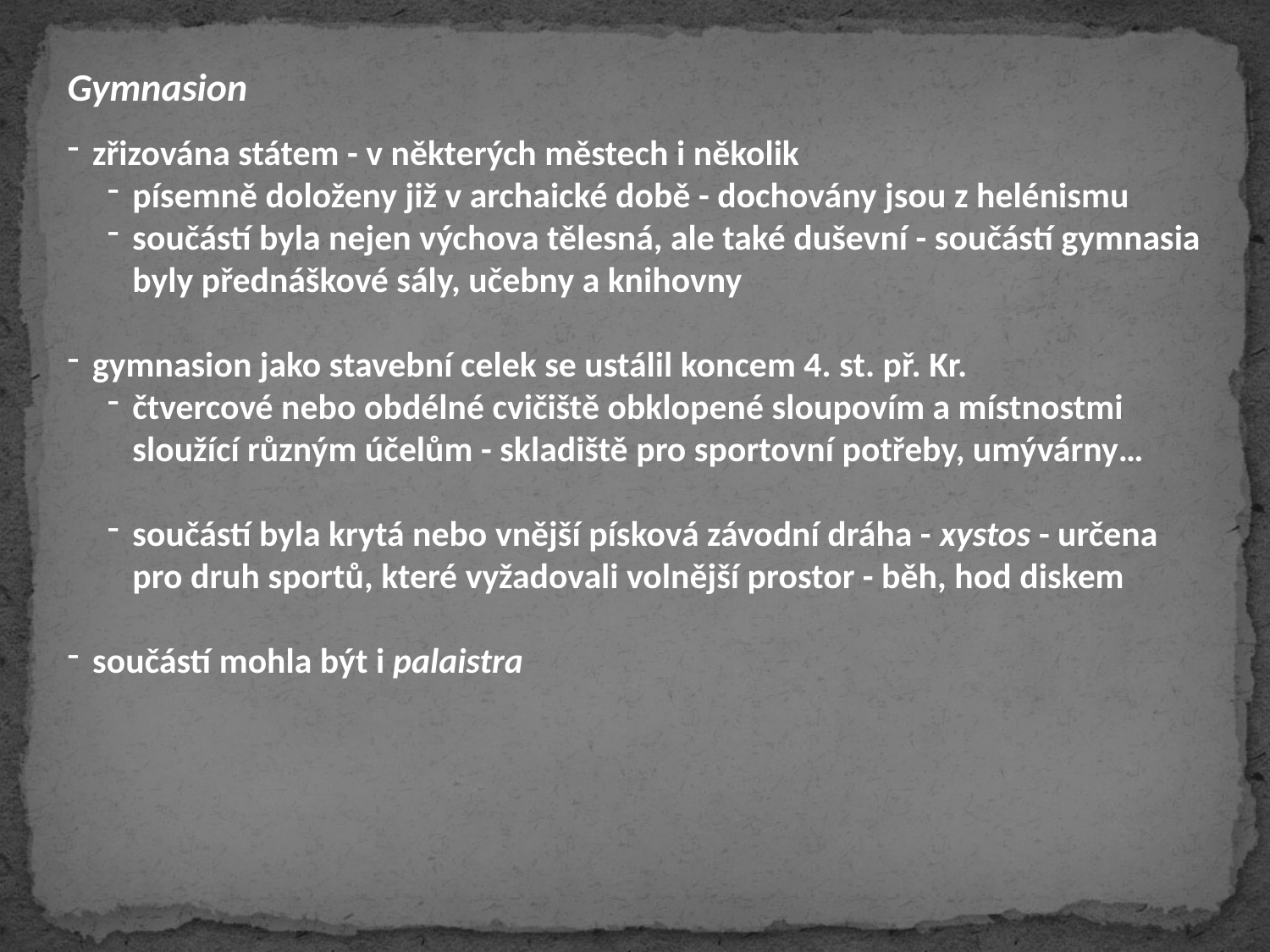

Gymnasion

zřizována státem - v některých městech i několik
písemně doloženy již v archaické době - dochovány jsou z helénismu
součástí byla nejen výchova tělesná, ale také duševní - součástí gymnasia byly přednáškové sály, učebny a knihovny

gymnasion jako stavební celek se ustálil koncem 4. st. př. Kr.
čtvercové nebo obdélné cvičiště obklopené sloupovím a místnostmi sloužící různým účelům - skladiště pro sportovní potřeby, umývárny…

součástí byla krytá nebo vnější písková závodní dráha - xystos - určena pro druh sportů, které vyžadovali volnější prostor - běh, hod diskem

součástí mohla být i palaistra